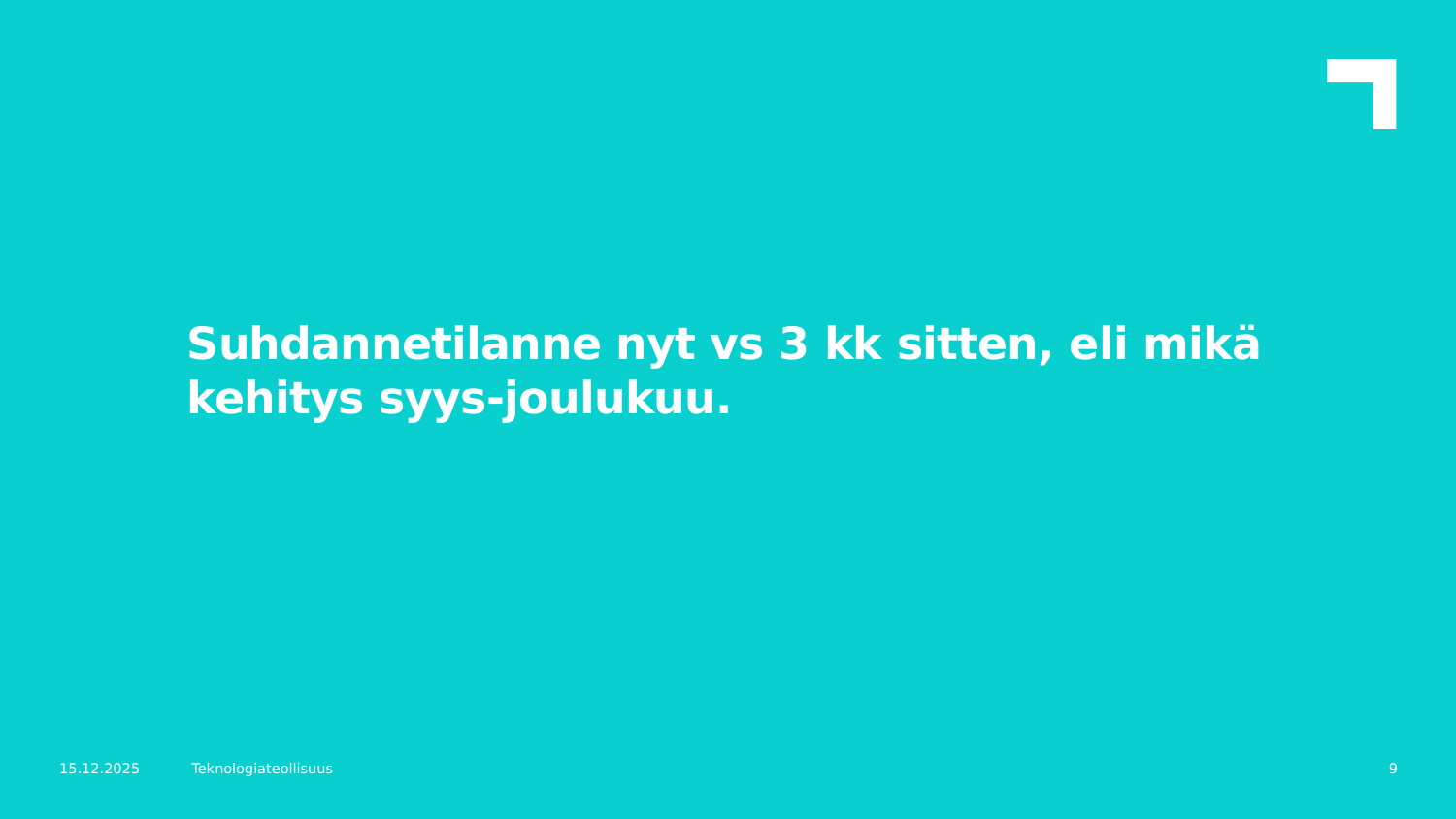

Suhdannetilanne nyt vs 3 kk sitten, eli mikä kehitys syys-joulukuu.

15.12.2025
Teknologiateollisuus
9